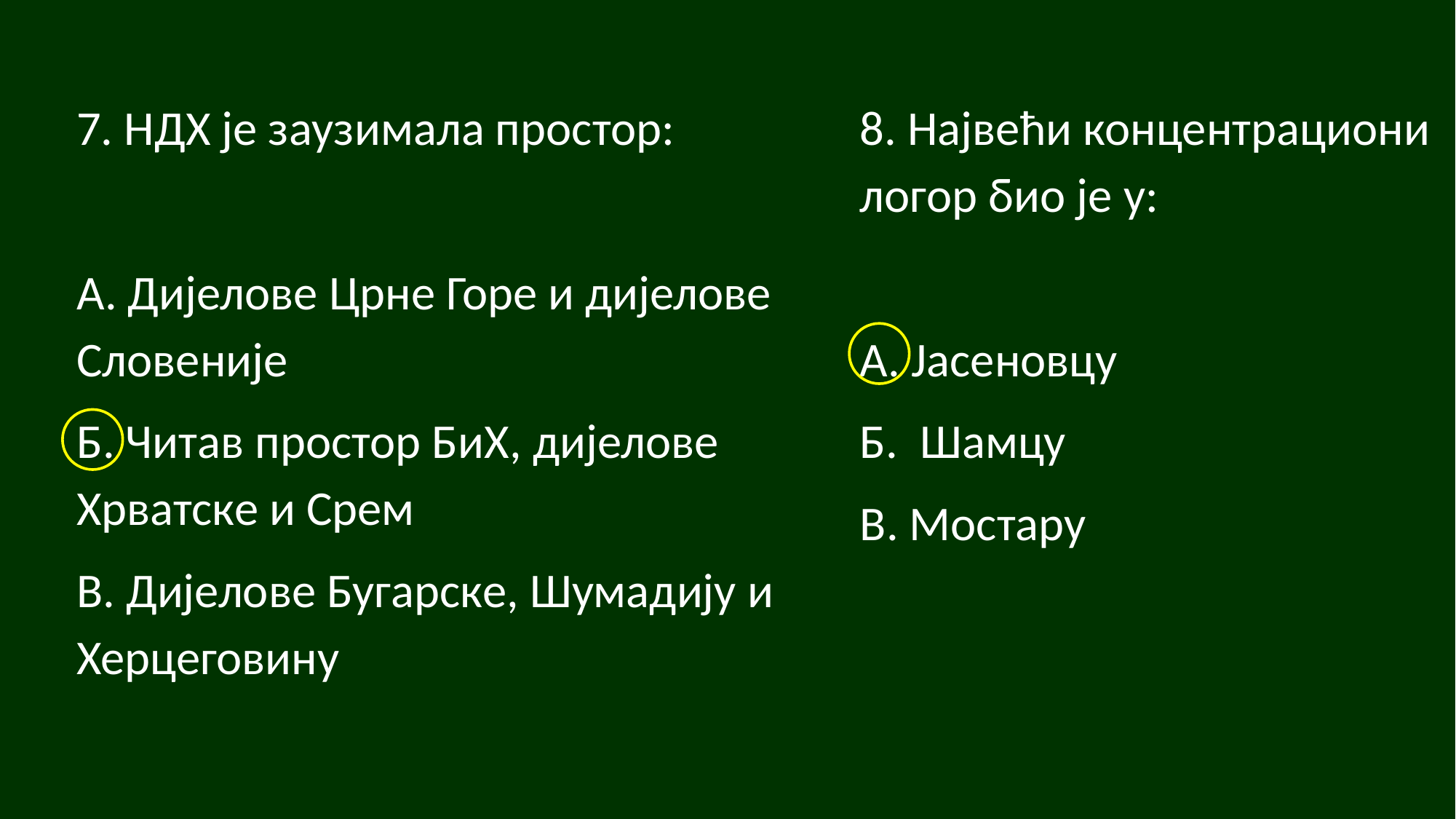

7. НДХ је заузимала простор:

А. Дијелове Црне Горе и дијелове Словеније
Б. Читав простор БиХ, дијелове Xрватске и Срем
В. Дијелове Бугарске, Шумадију и Херцеговину
8. Највећи концентрациони логор био је у:

А. Јасеновцу
Б.  Шамцу
В. Мостару